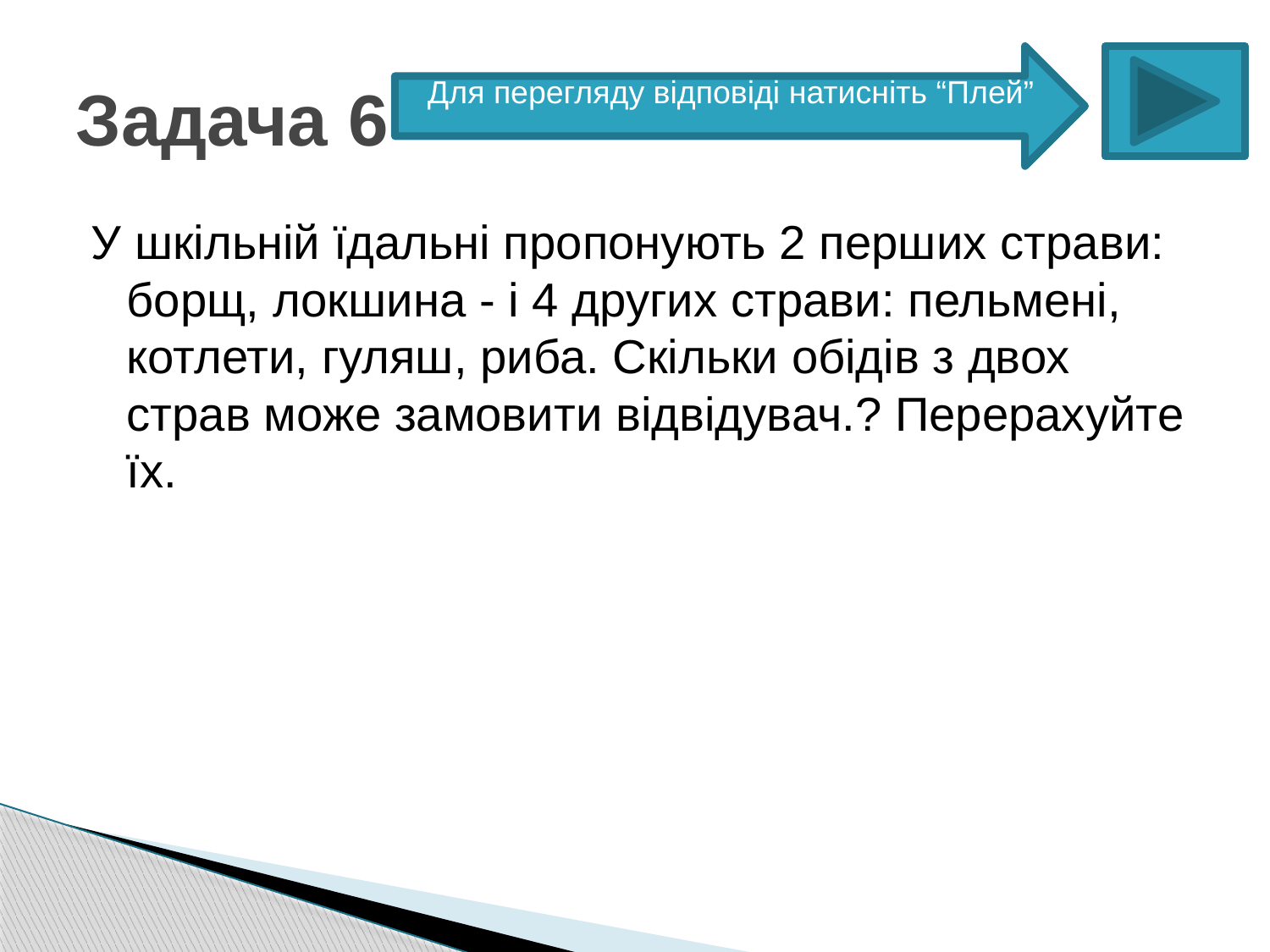

# Задача 6

Для перегляду відповіді натисніть “Плей”

У шкільній їдальні пропонують 2 перших страви: борщ, локшина - і 4 других страви: пельмені, котлети, гуляш, риба. Скільки обідів з двох страв може замовити відвідувач.? Перерахуйте їх.